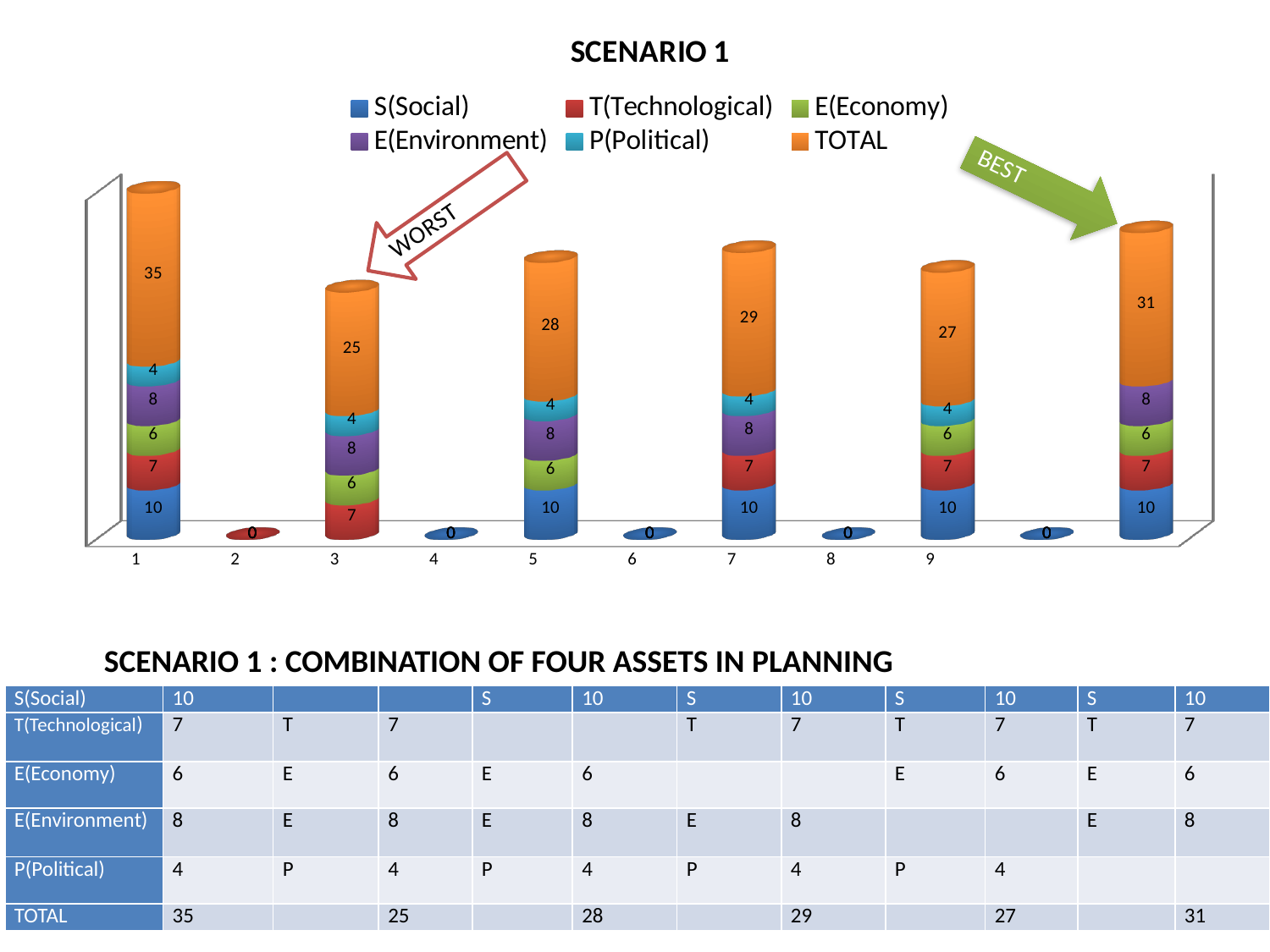

[unsupported chart]

SCENARIO 1 : COMBINATION OF FOUR ASSETS IN PLANNING
| S(Social) | 10 |  |  | S | 10 | S | 10 | S | 10 | S | 10 |
| --- | --- | --- | --- | --- | --- | --- | --- | --- | --- | --- | --- |
| T(Technological) | 7 | T | 7 |  |  | T | 7 | T | 7 | T | 7 |
| E(Economy) | 6 | E | 6 | E | 6 |  |  | E | 6 | E | 6 |
| E(Environment) | 8 | E | 8 | E | 8 | E | 8 |  |  | E | 8 |
| P(Political) | 4 | P | 4 | P | 4 | P | 4 | P | 4 |  |  |
| TOTAL | 35 |  | 25 |  | 28 |  | 29 |  | 27 |  | 31 |